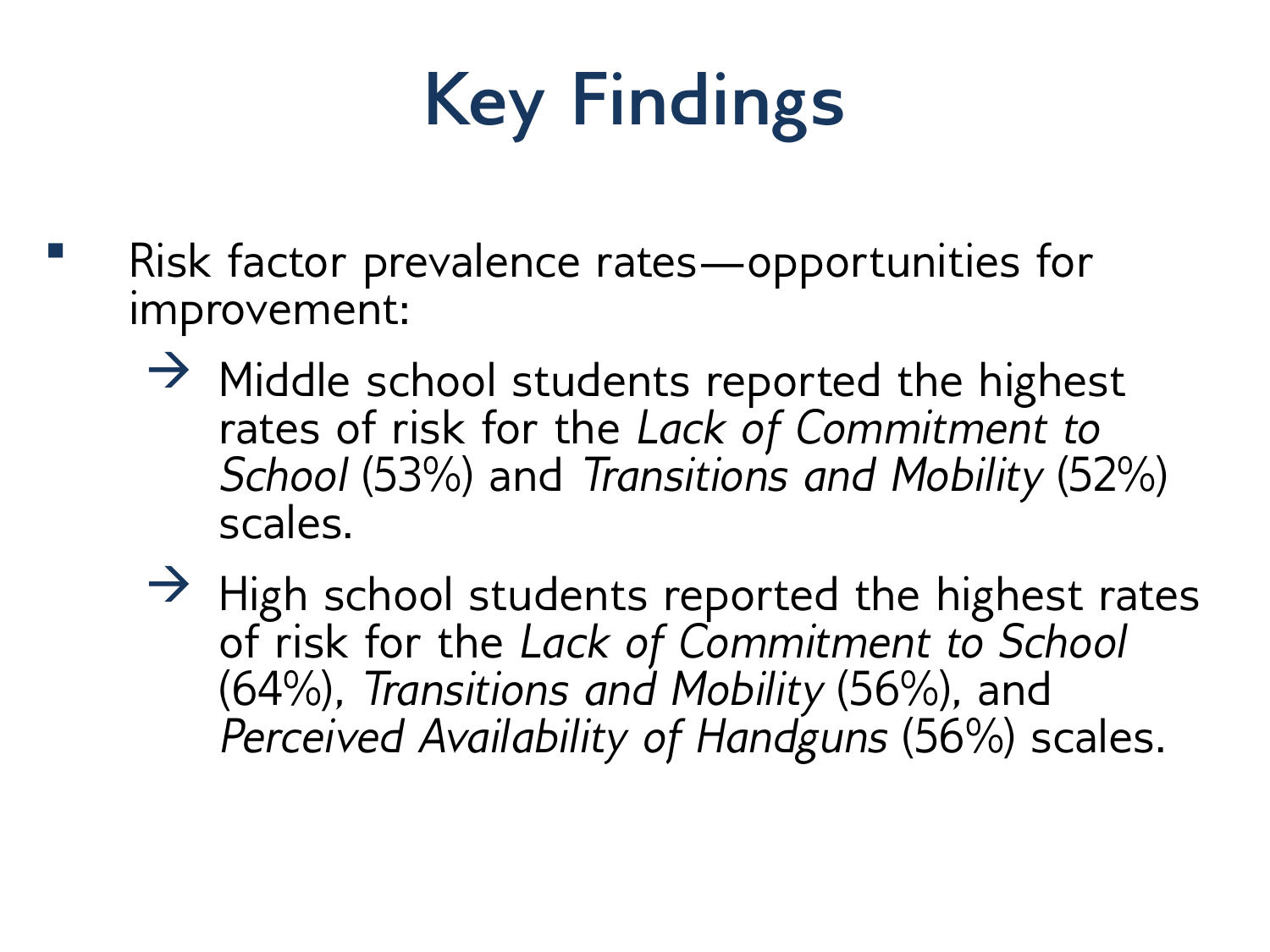

Key Findings
Risk factor prevalence rates—opportunities for improvement:
Middle school students reported the highest rates of risk for the Lack of Commitment to School (53%) and Transitions and Mobility (52%) scales.
High school students reported the highest rates of risk for the Lack of Commitment to School (64%), Transitions and Mobility (56%), and Perceived Availability of Handguns (56%) scales.